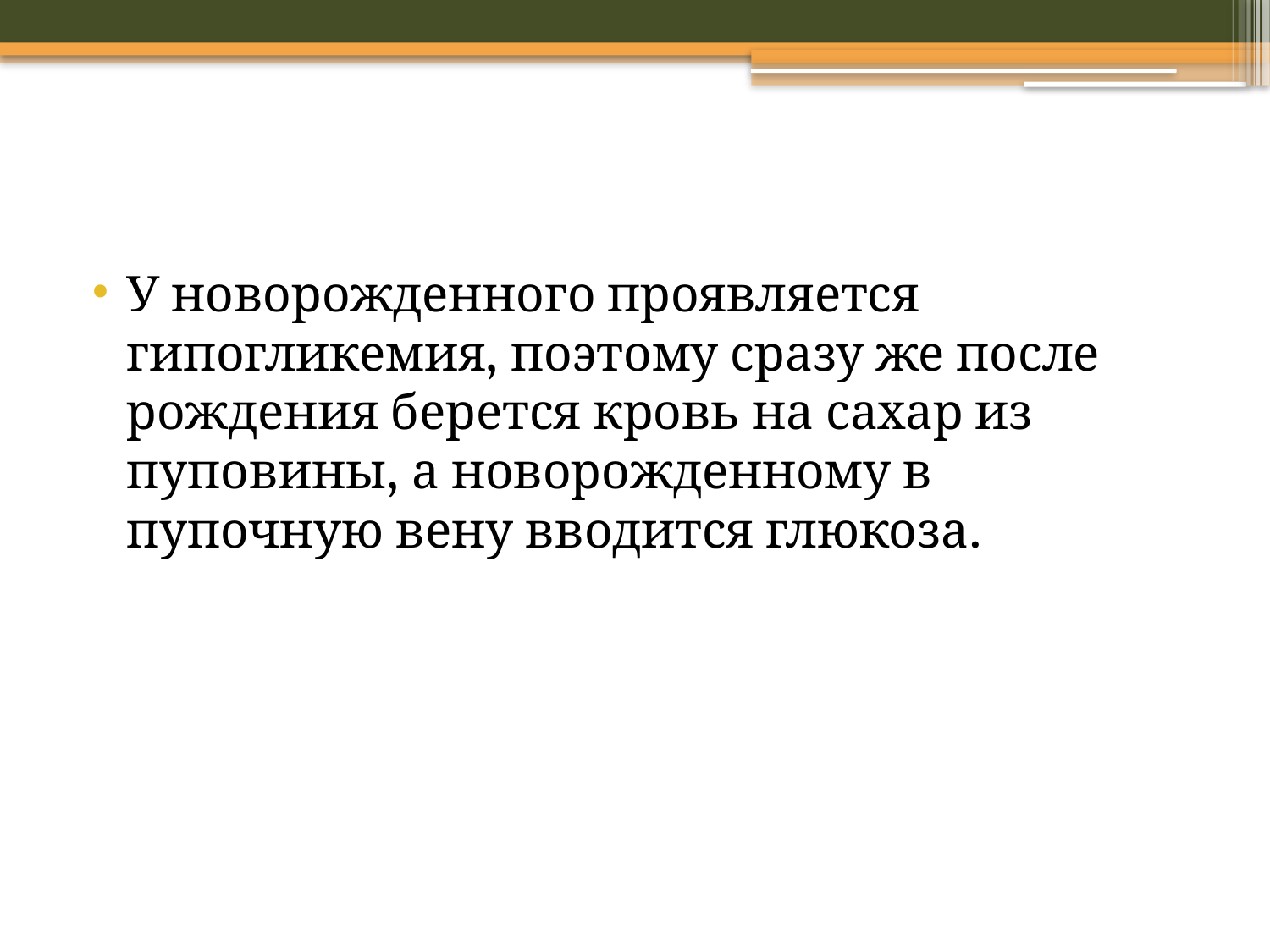

#
У новорожденного проявляется гипогликемия, поэтому сразу же после рождения берется кровь на сахар из пуповины, а новорожденному в пупочную вену вводится глюкоза.